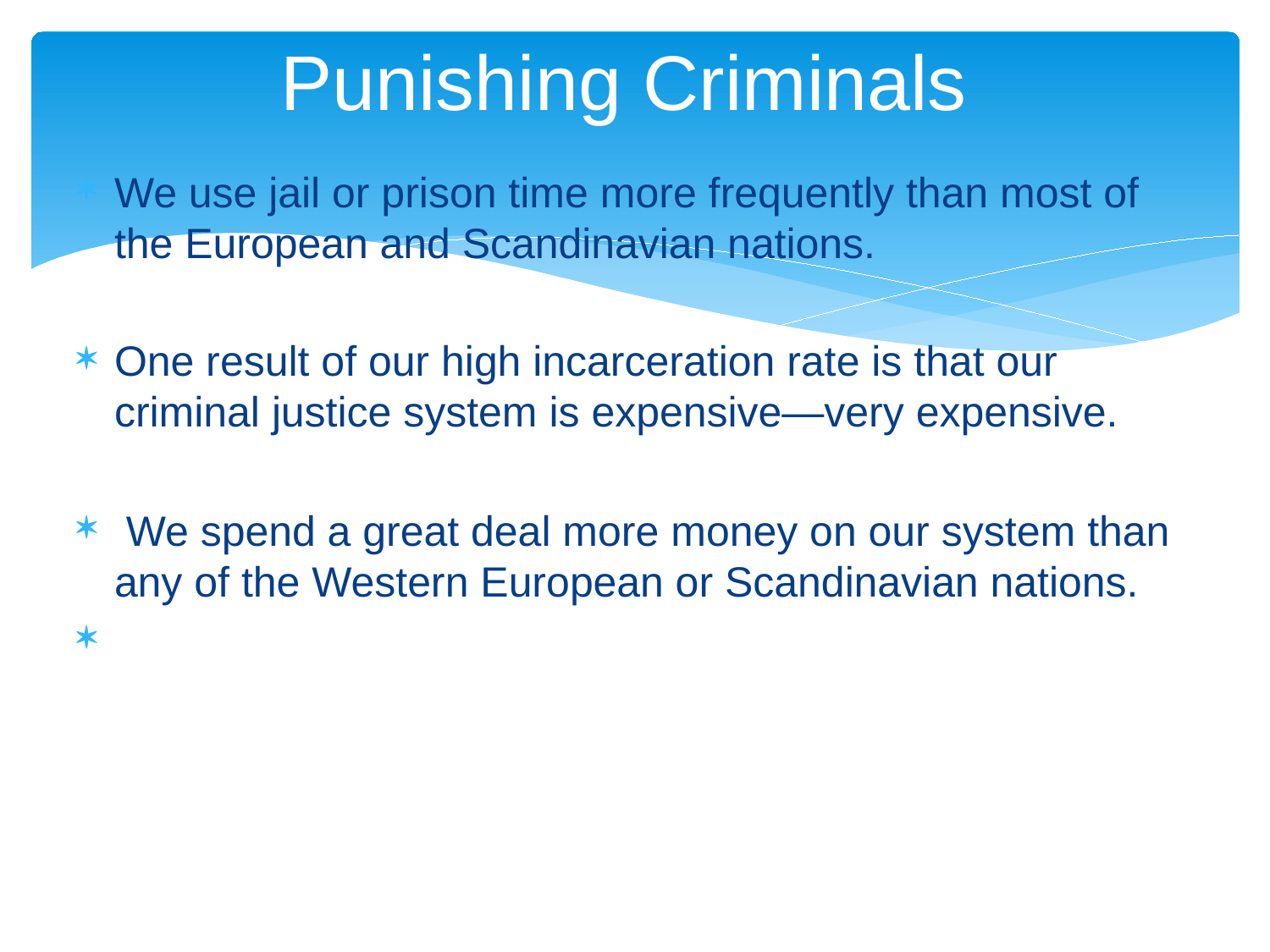

# Punishing Criminals
We use jail or prison time more frequently than most of the European and Scandinavian nations.

One result of our high incarceration rate is that our criminal justice system is expensive—very expensive.

 We spend a great deal more money on our system than any of the Western European or Scandinavian nations.